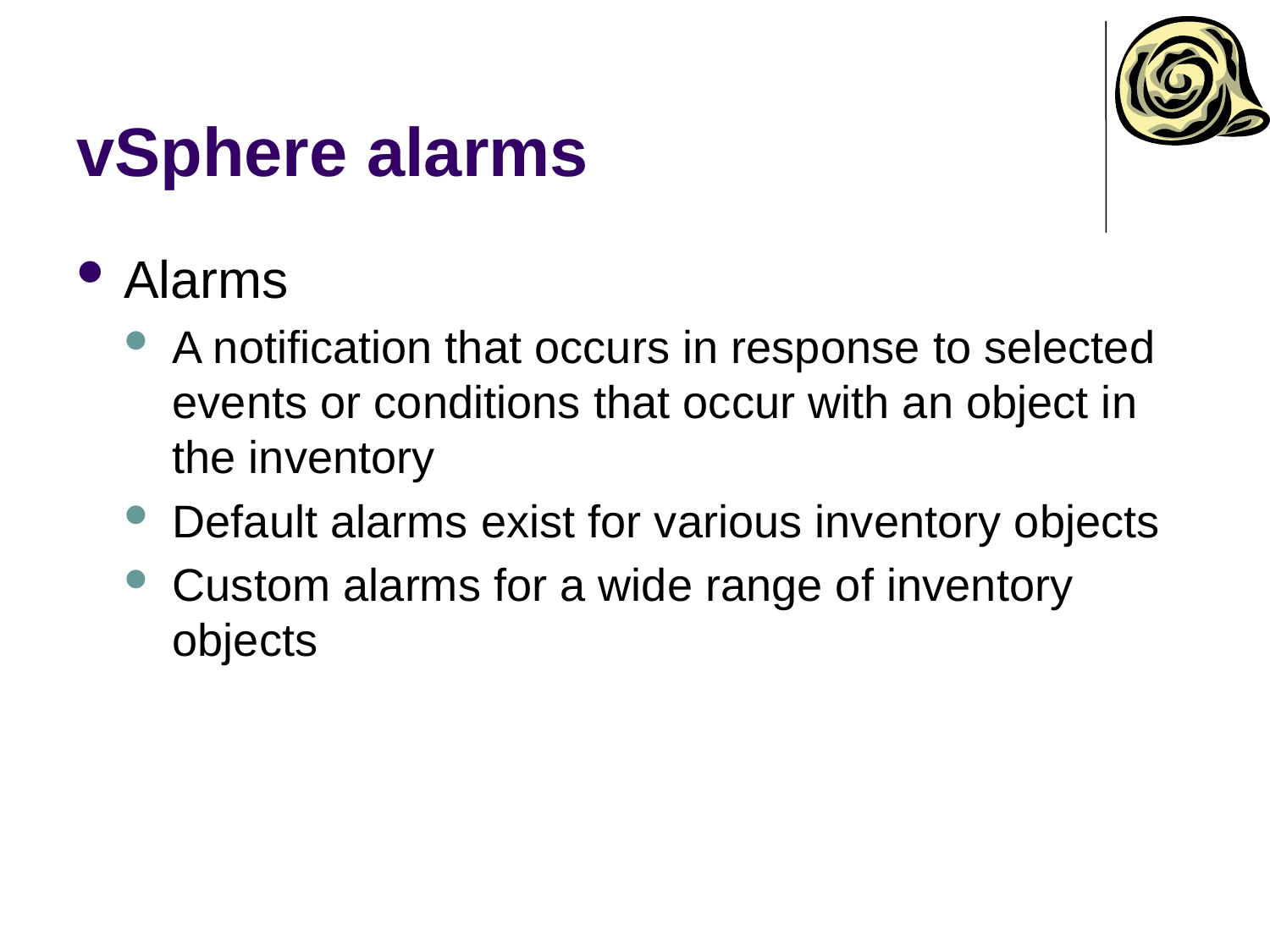

# vSphere alarms
Alarms
A notification that occurs in response to selected events or conditions that occur with an object in the inventory
Default alarms exist for various inventory objects
Custom alarms for a wide range of inventory objects